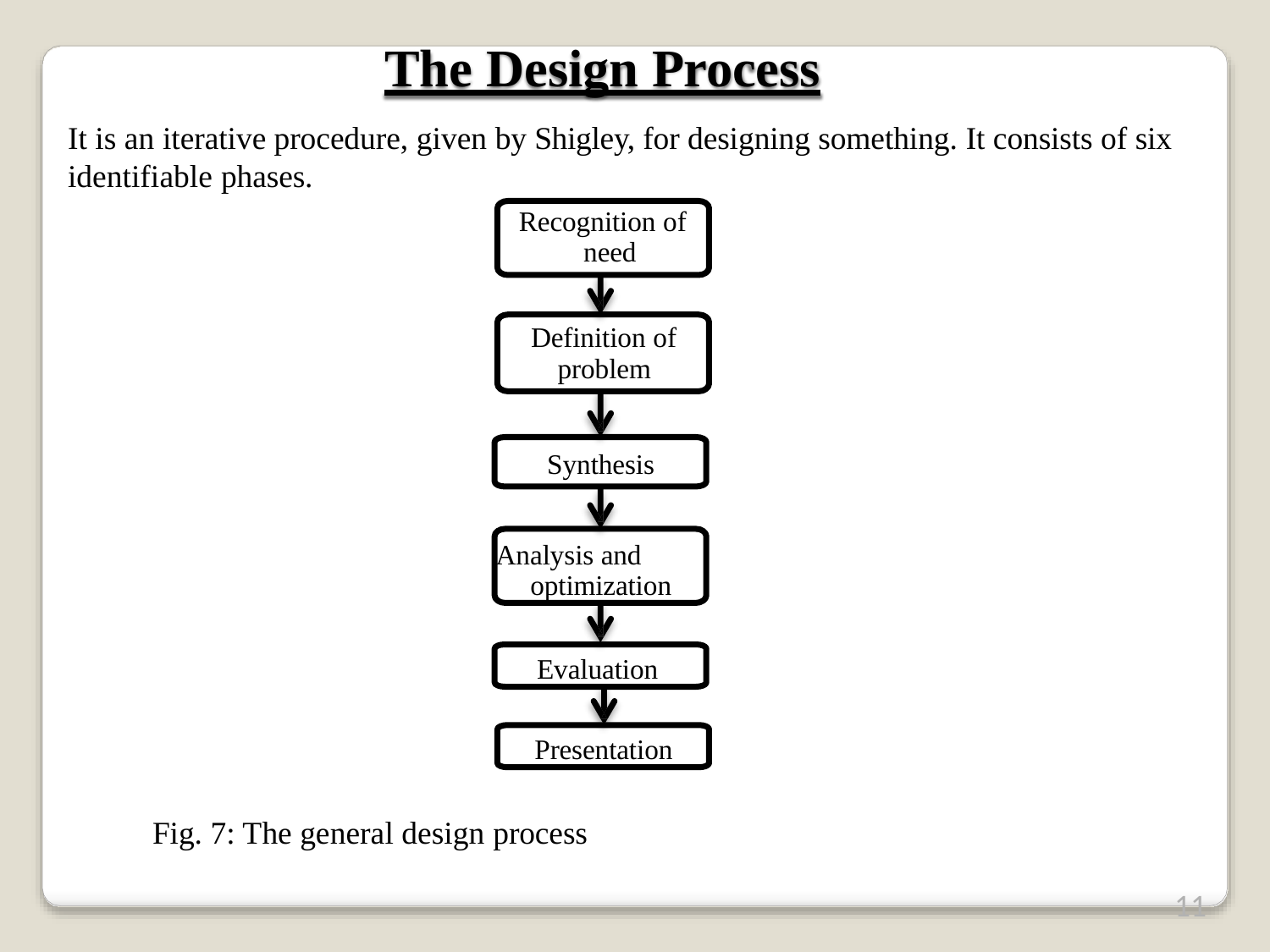

# The Design Process

It is an iterative procedure, given by Shigley, for designing something. It consists of six  identifiable phases.
Recognition of  need

Definition of
problem

Synthesis

Analysis and  optimization
Evaluation  Presentation

Fig. 7: The general design process

11